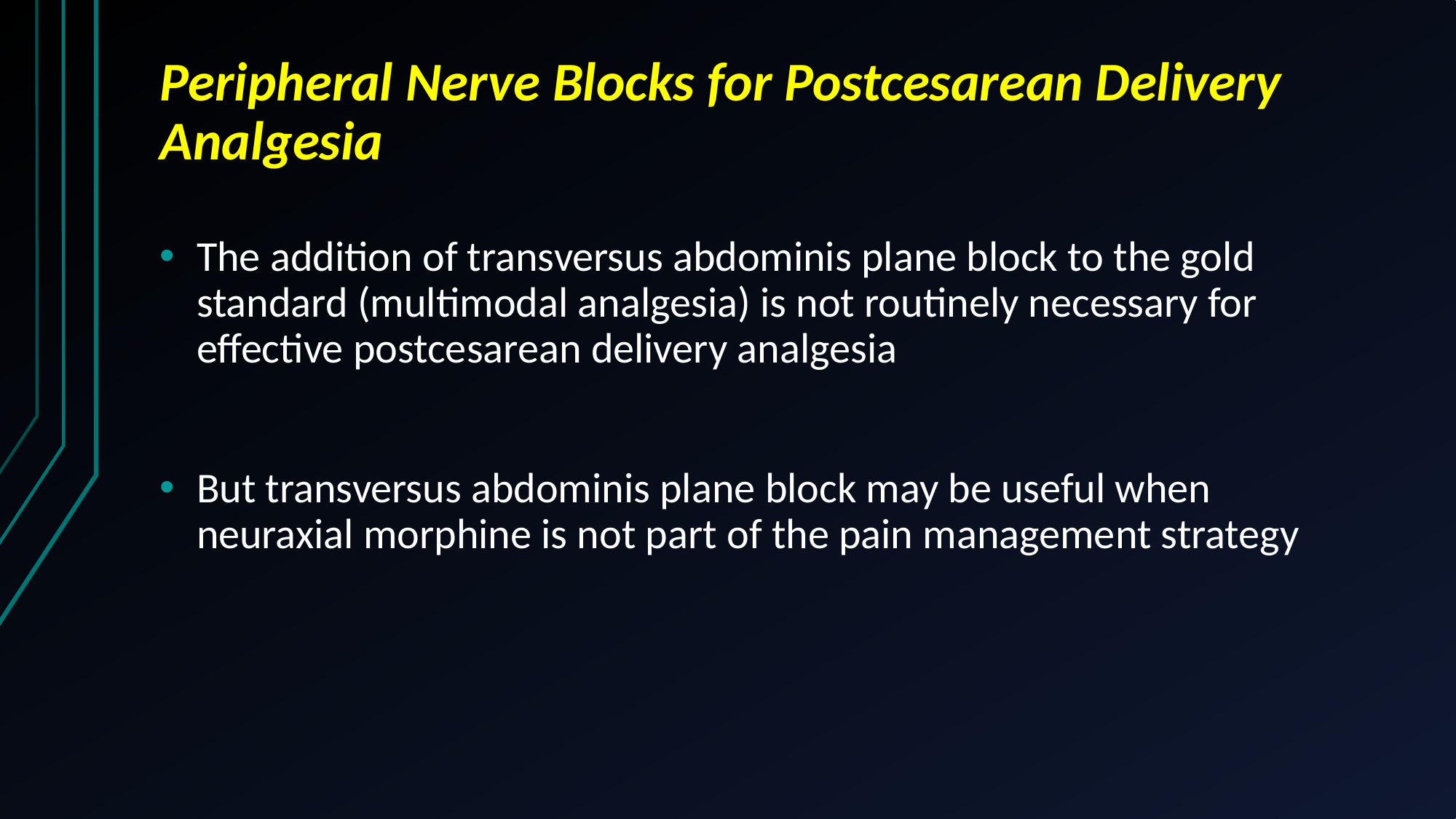

# Peripheral Nerve Blocks for Postcesarean Delivery Analgesia
The addition of transversus abdominis plane block to the gold standard (multimodal analgesia) is not routinely necessary for effective postcesarean delivery analgesia

But transversus abdominis plane block may be useful when neuraxial morphine is not part of the pain management strategy